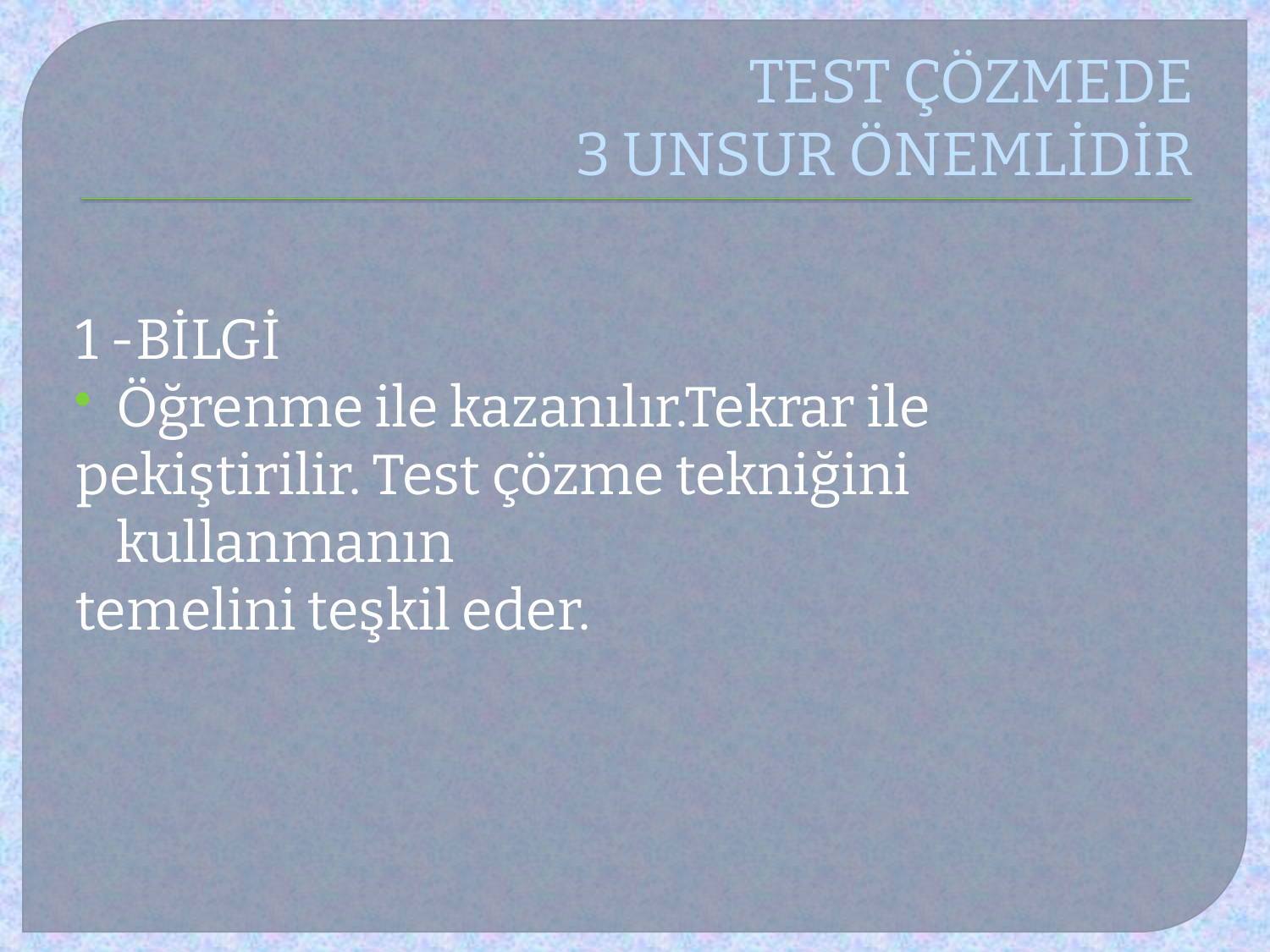

# TEST ÇÖZMEDE 3 UNSUR ÖNEMLİDİR

1 -BİLGİ
Öğrenme ile kazanılır.Tekrar ile
pekiştirilir. Test çözme tekniğini kullanmanın
temelini teşkil eder.